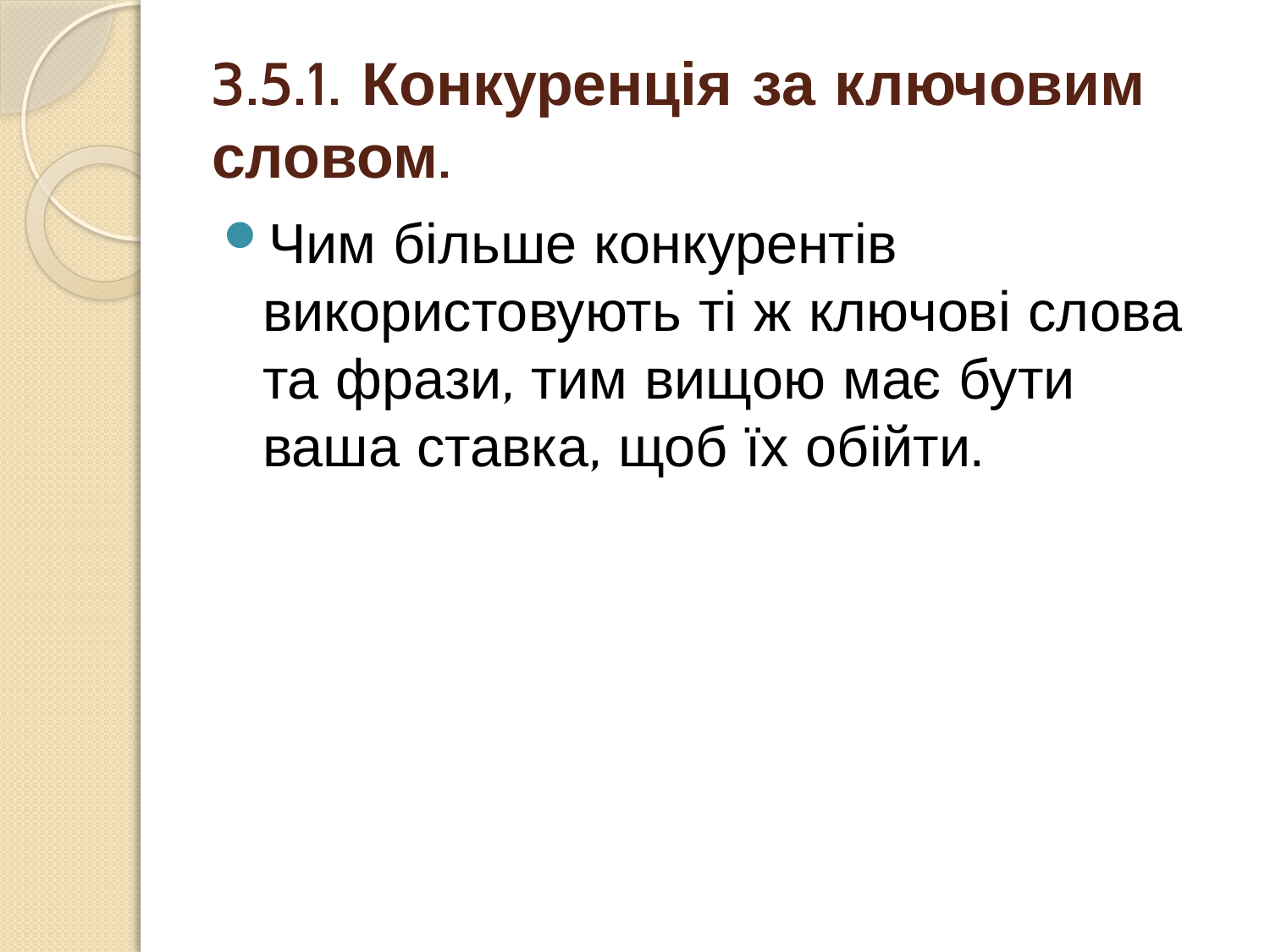

# 3.5.1. Конкуренція за ключовим словом.
Чим більше конкурентів використовують ті ж ключові слова та фрази, тим вищою має бути ваша ставка, щоб їх обійти.